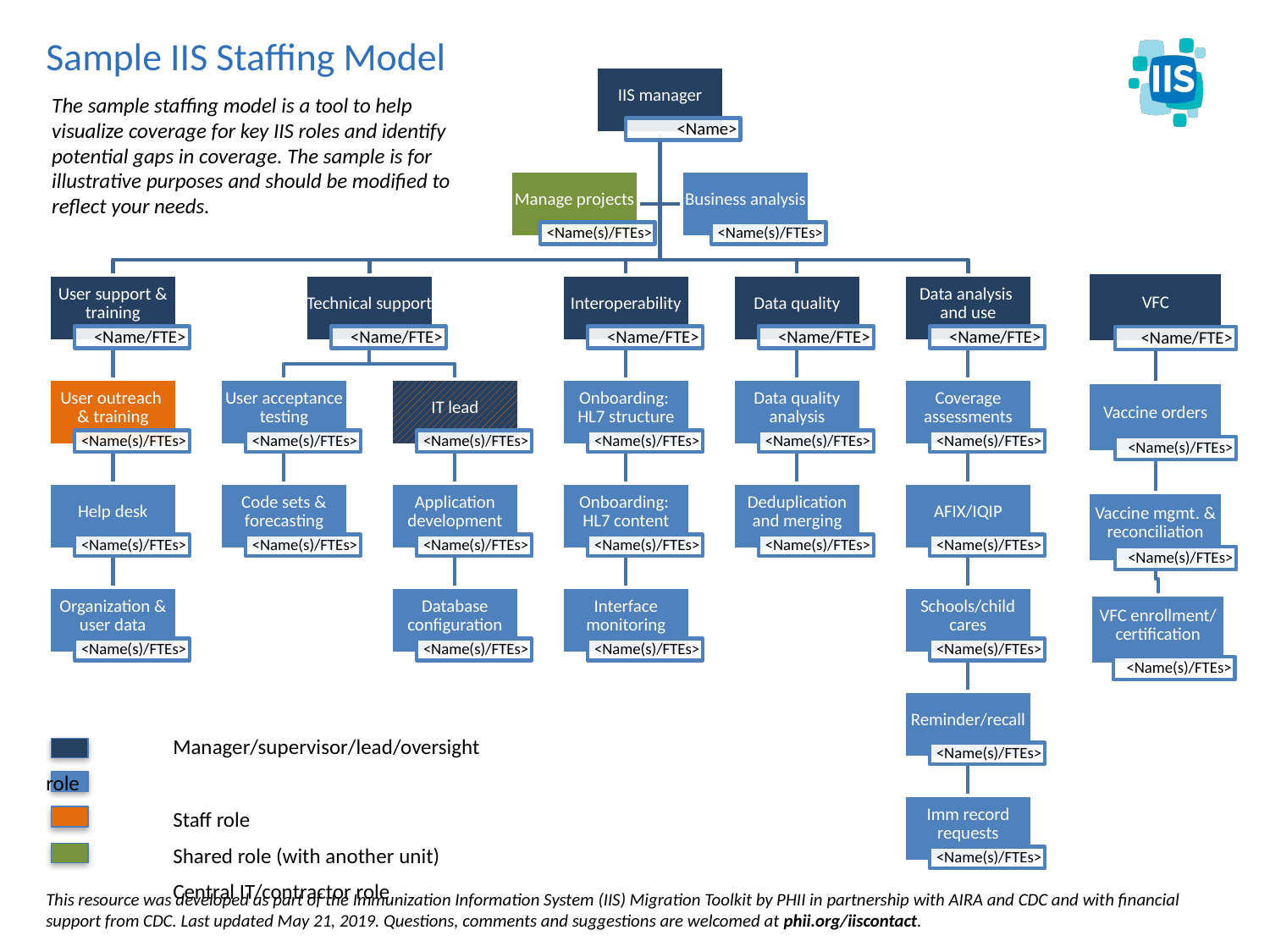

Sample IIS Staffing Model
IIS manager
<Name>
User support & training
<Name/FTE>
User outreach
& training
<Name(s)/FTEs>
Help desk
<Name(s)/FTEs>
Organization & user data
<Name(s)/FTEs>
Technical support
<Name/FTE>
User acceptance testing
<Name(s)/FTEs>
Code sets & forecasting
<Name(s)/FTEs>
IT lead
<Name(s)/FTEs>
Application development
<Name(s)/FTEs>
Database configuration
<Name(s)/FTEs>
Interoperability
<Name/FTE>
Onboarding:
HL7 structure
<Name(s)/FTEs>
Onboarding:
HL7 content
<Name(s)/FTEs>
Interface monitoring
<Name(s)/FTEs>
Data quality
<Name/FTE>
Data quality analysis
<Name(s)/FTEs>
Deduplication and merging
<Name(s)/FTEs>
Data analysis
and use
<Name/FTE>
Coverage assessments
<Name(s)/FTEs>
AFIX/IQIP
<Name(s)/FTEs>
Schools/child cares
<Name(s)/FTEs>
Reminder/recall
<Name(s)/FTEs>
Imm record requests
<Name(s)/FTEs>
Manage projects
<Name(s)/FTEs>
Business analysis
<Name(s)/FTEs>
The sample staffing model is a tool to help visualize coverage for key IIS roles and identify potential gaps in coverage. The sample is for illustrative purposes and should be modified to reflect your needs.
VFC
<Name/FTE>
Vaccine orders
<Name(s)/FTEs>
Vaccine mgmt. & reconciliation
<Name(s)/FTEs>
VFC enrollment/ certification
<Name(s)/FTEs>
	Manager/supervisor/lead/oversight role
	Staff role
	Shared role (with another unit)
	Central IT/contractor role

This resource was developed as part of the Immunization Information System (IIS) Migration Toolkit by PHII in partnership with AIRA and CDC and with financial support from CDC. Last updated May 21, 2019. Questions, comments and suggestions are welcomed at phii.org/iiscontact.